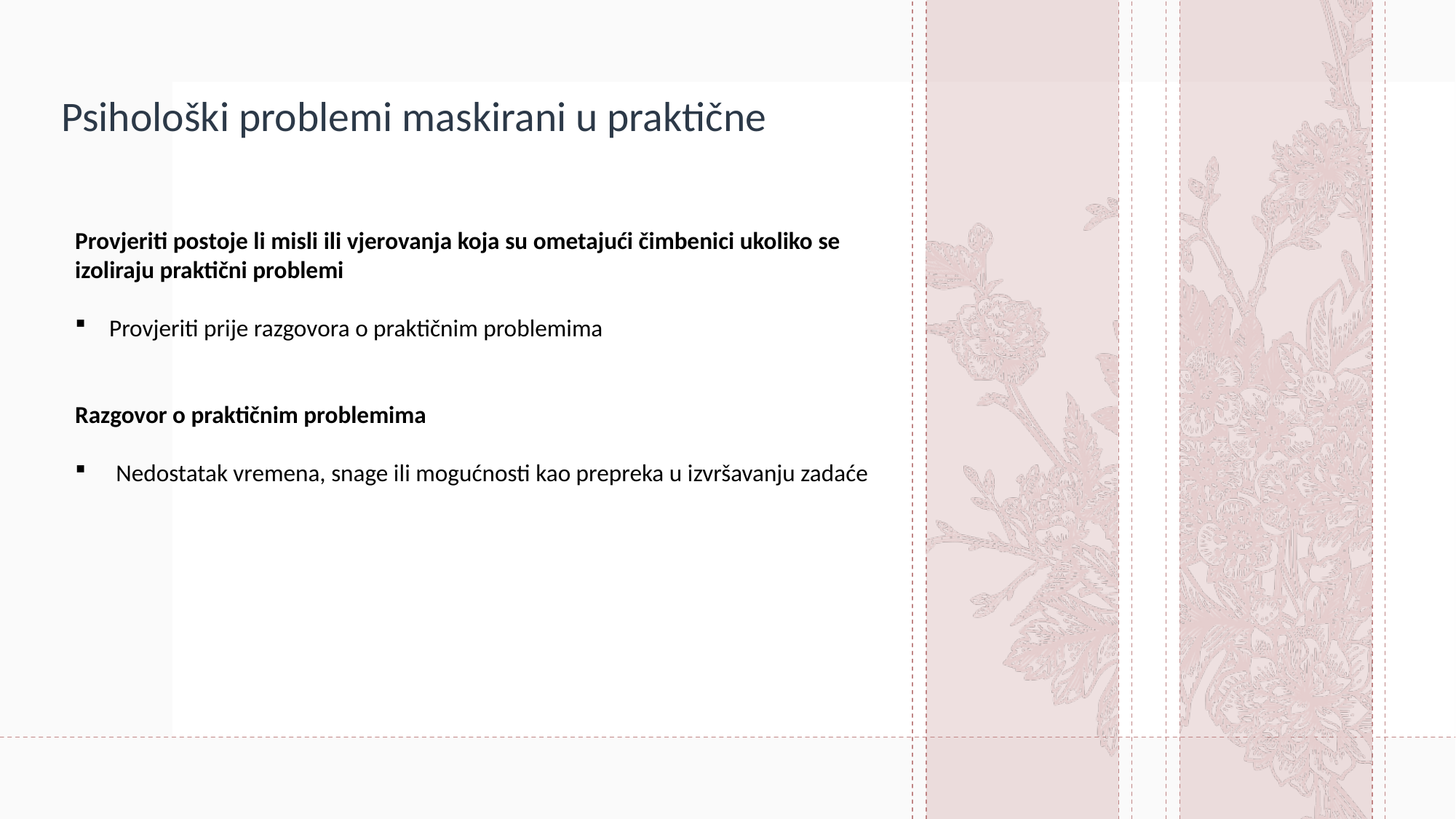

# Psihološki problemi maskirani u praktične
Provjeriti postoje li misli ili vjerovanja koja su ometajući čimbenici ukoliko se izoliraju praktični problemi

Provjeriti prije razgovora o praktičnim problemima

Razgovor o praktičnim problemima

Nedostatak vremena, snage ili mogućnosti kao prepreka u izvršavanju zadaće